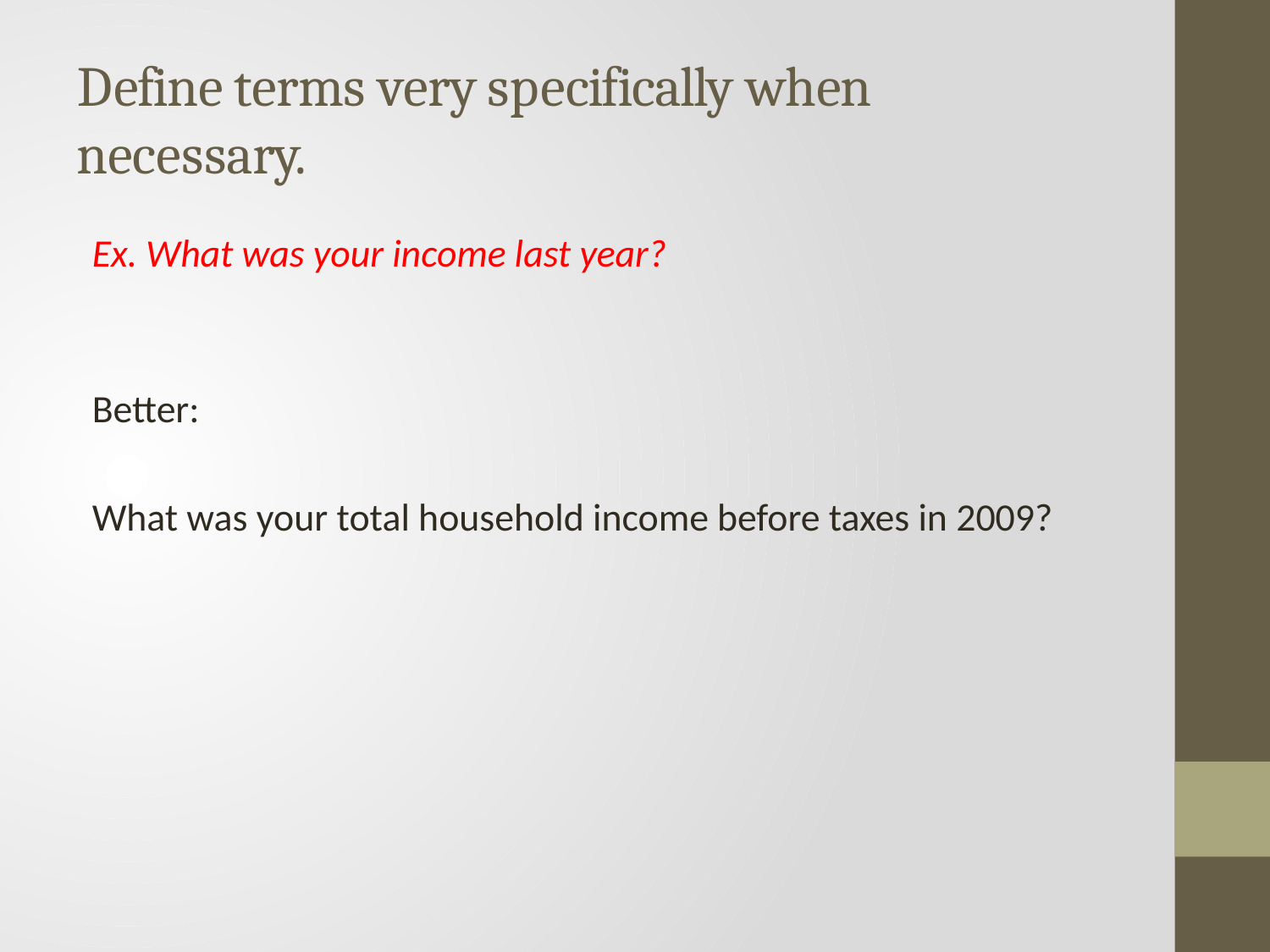

# Define terms very specifically when necessary.
Ex. What was your income last year?

Better:

What was your total household income before taxes in 2009?